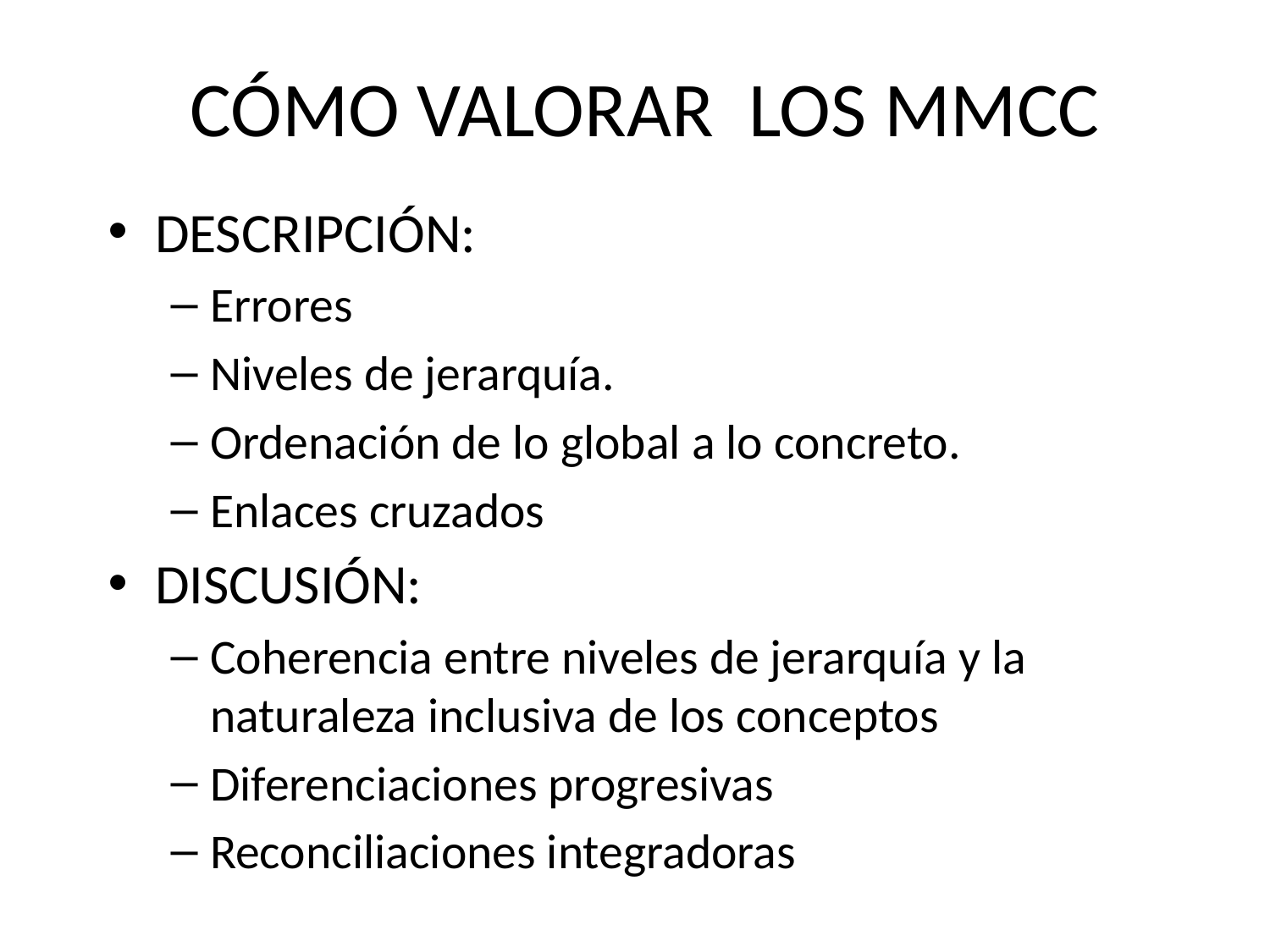

# CÓMO VALORAR  LOS MMCC
DESCRIPCIÓN:
Errores
Niveles de jerarquía.
Ordenación de lo global a lo concreto.
Enlaces cruzados
DISCUSIÓN:
Coherencia entre niveles de jerarquía y la naturaleza inclusiva de los conceptos
Diferenciaciones progresivas
Reconciliaciones integradoras